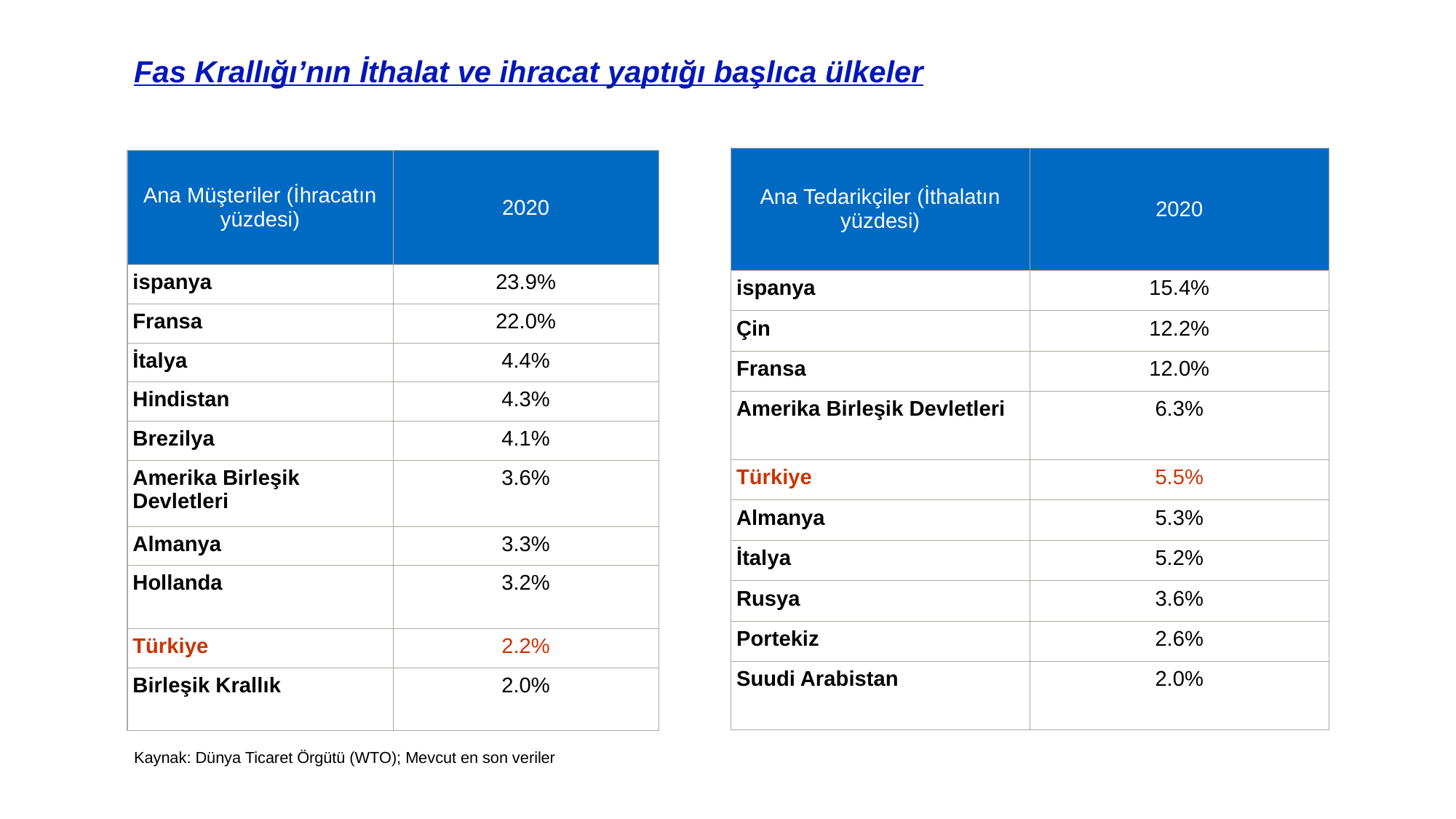

Fas Krallığı’nın İthalat ve ihracat yaptığı başlıca ülkeler

| Ana Tedarikçiler (İthalatın yüzdesi) | 2020 |
| --- | --- |
| ispanya | 15.4% |
| Çin | 12.2% |
| Fransa | 12.0% |
| Amerika Birleşik Devletleri | 6.3% |
| Türkiye | 5.5% |
| Almanya | 5.3% |
| İtalya | 5.2% |
| Rusya | 3.6% |
| Portekiz | 2.6% |
| Suudi Arabistan | 2.0% |
| Ana Müşteriler (İhracatın yüzdesi) | 2020 |
| --- | --- |
| ispanya | 23.9% |
| Fransa | 22.0% |
| İtalya | 4.4% |
| Hindistan | 4.3% |
| Brezilya | 4.1% |
| Amerika Birleşik Devletleri | 3.6% |
| Almanya | 3.3% |
| Hollanda | 3.2% |
| Türkiye | 2.2% |
| Birleşik Krallık | 2.0% |
Kaynak: Dünya Ticaret Örgütü (WTO); Mevcut en son veriler